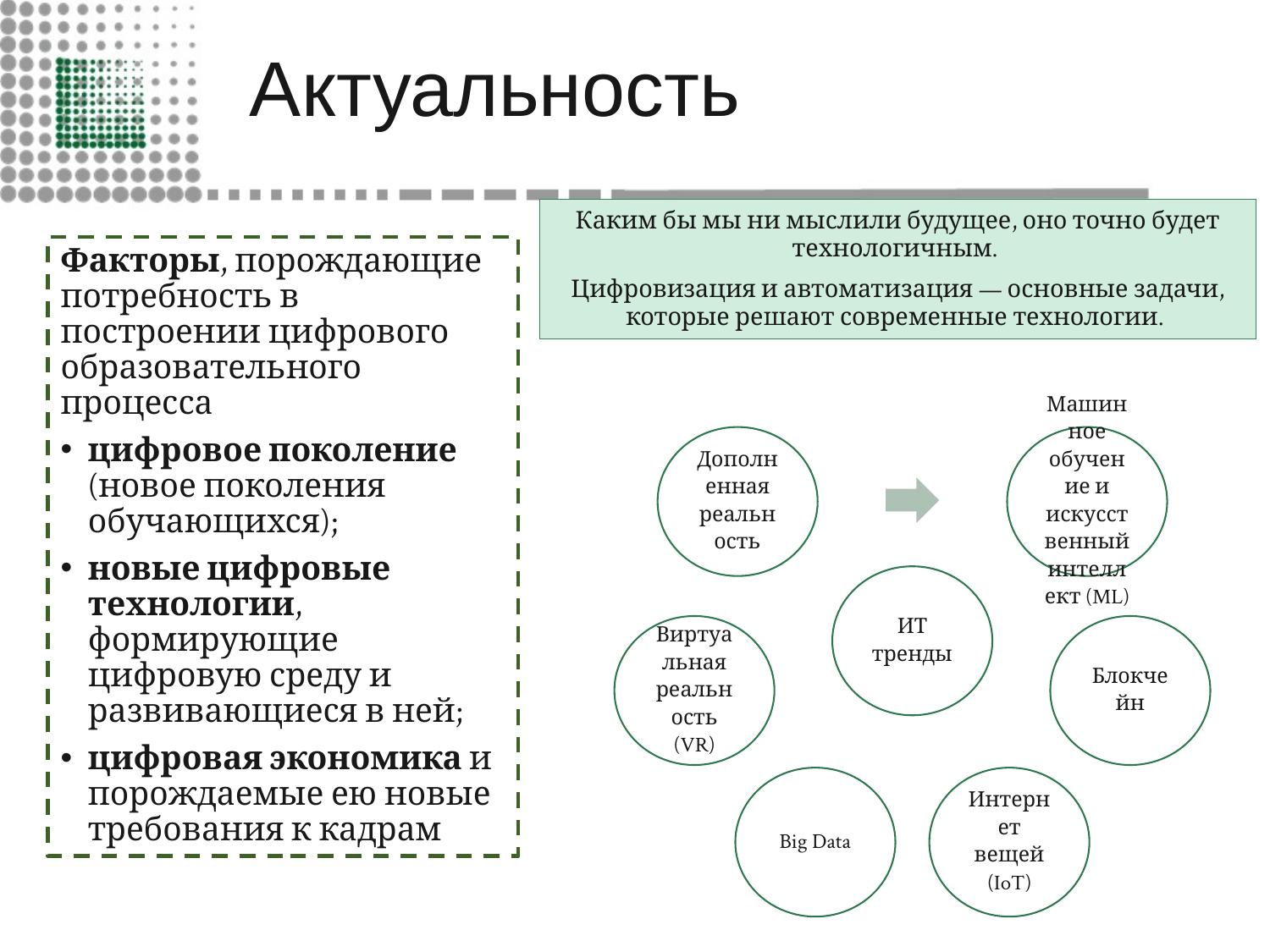

# Актуальность
Каким бы мы ни мыслили будущее, оно точно будет технологичным.
Цифровизация и автоматизация — основные задачи, которые решают современные технологии.
Факторы, порождающие потребность в построении цифрового образовательного процесса
цифровое поколение (новое поколения обучающихся);
новые цифровые технологии, формирующие цифровую среду и развивающиеся в ней;
цифровая экономика и порождаемые ею новые требования к кадрам
ИТ
тренды
Машинное обучение и искусственный интеллект (ML)
Блокчейн
Big Data
Виртуальная реальность (VR)
Интернет вещей (IoT)
Дополненная реальность